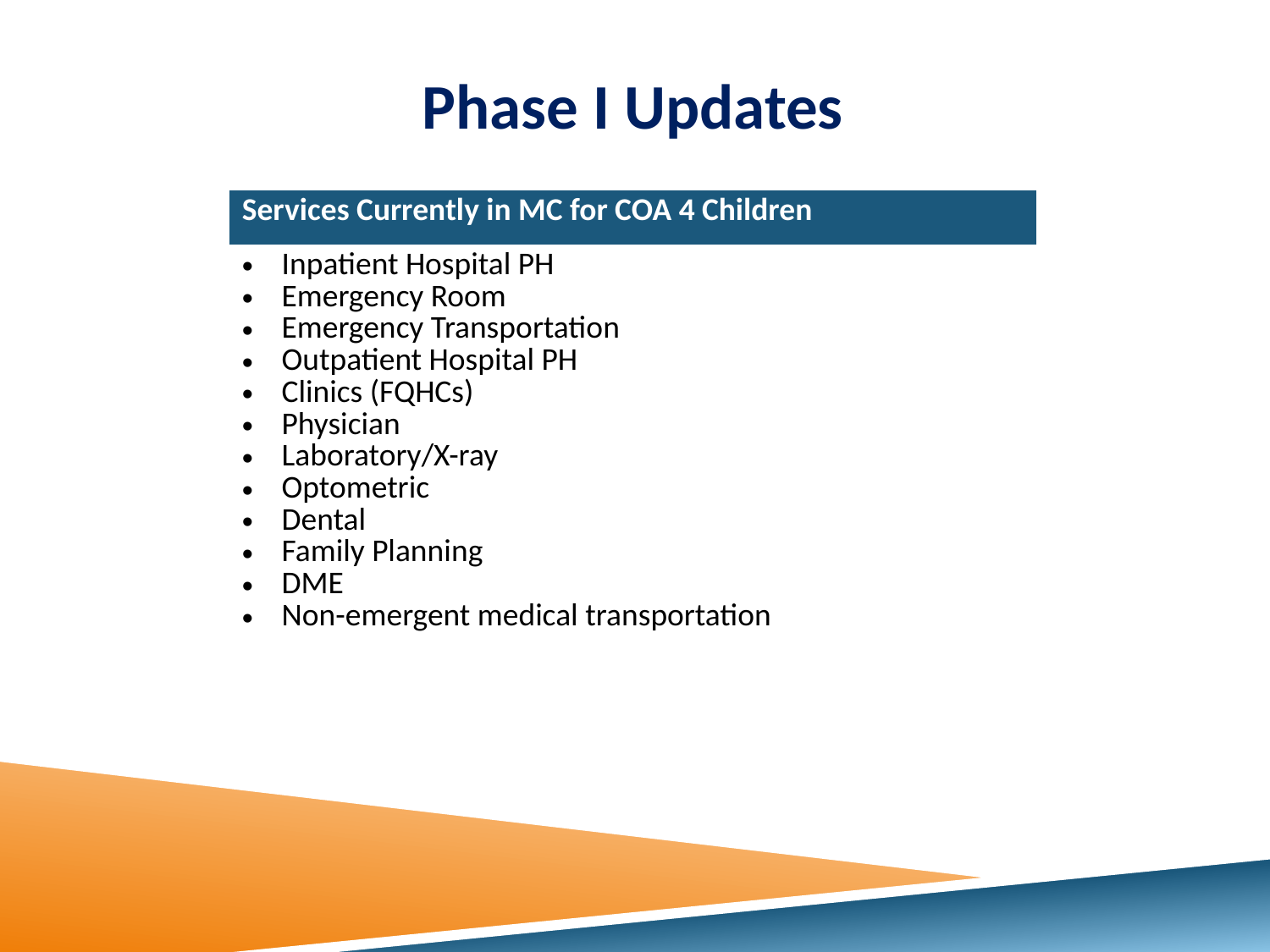

# Phase I Updates
| Services Currently in MC for COA 4 Children |
| --- |
| Inpatient Hospital PH Emergency Room Emergency Transportation Outpatient Hospital PH Clinics (FQHCs) Physician Laboratory/X-ray Optometric Dental Family Planning DME Non-emergent medical transportation |